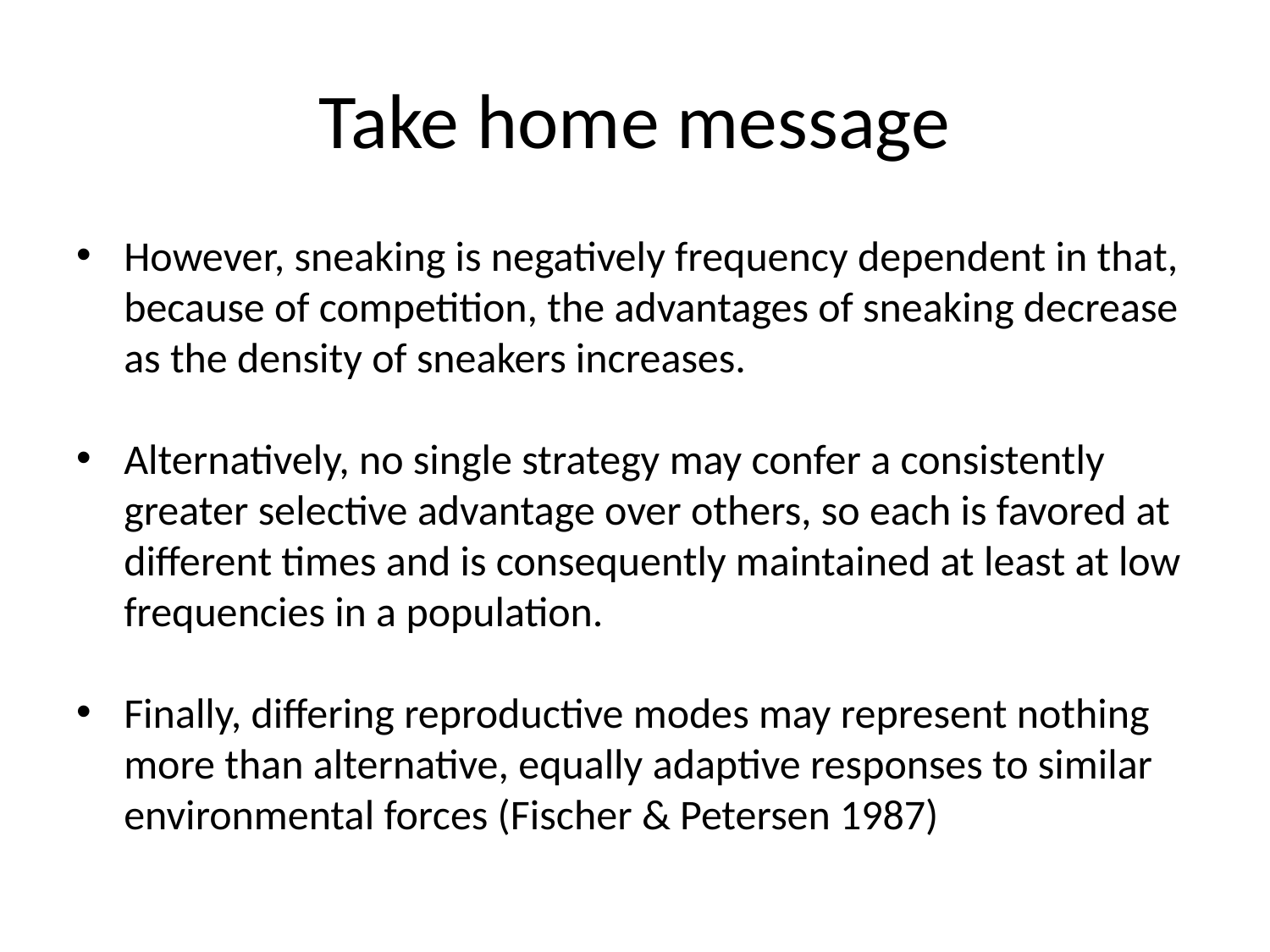

# Take home message
However, sneaking is negatively frequency dependent in that, because of competition, the advantages of sneaking decrease as the density of sneakers increases.
Alternatively, no single strategy may confer a consistently greater selective advantage over others, so each is favored at different times and is consequently maintained at least at low frequencies in a population.
Finally, differing reproductive modes may represent nothing more than alternative, equally adaptive responses to similar environmental forces (Fischer & Petersen 1987)